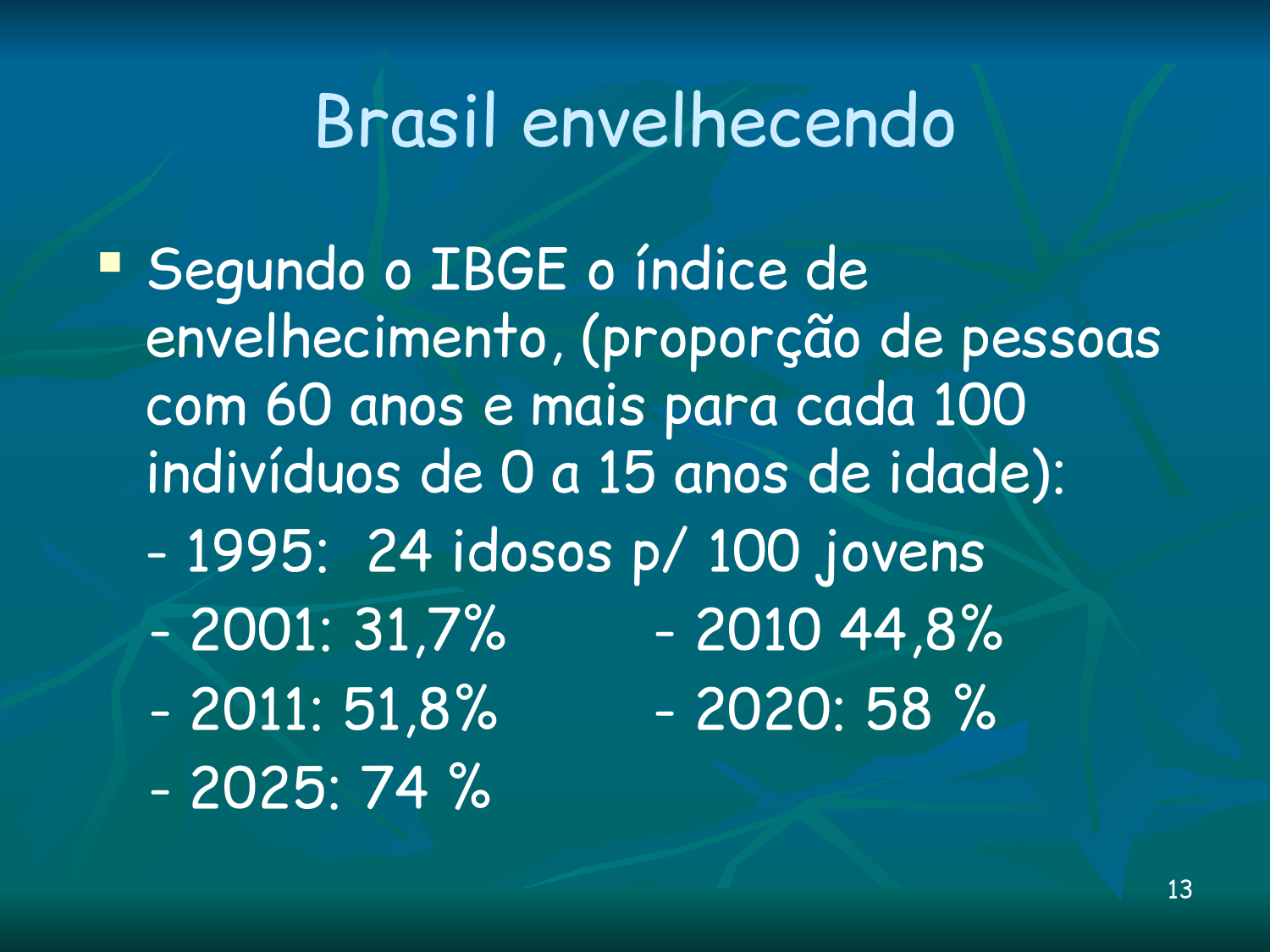

# Brasil envelhecendo
Segundo o IBGE o índice de envelhecimento, (proporção de pessoas com 60 anos e mais para cada 100 indivíduos de 0 a 15 anos de idade):
	- 1995:  24 idosos p/ 100 jovens
   - 2001: 31,7%		- 2010 44,8%
   - 2011: 51,8%		- 2020: 58 %
   - 2025: 74 %
13